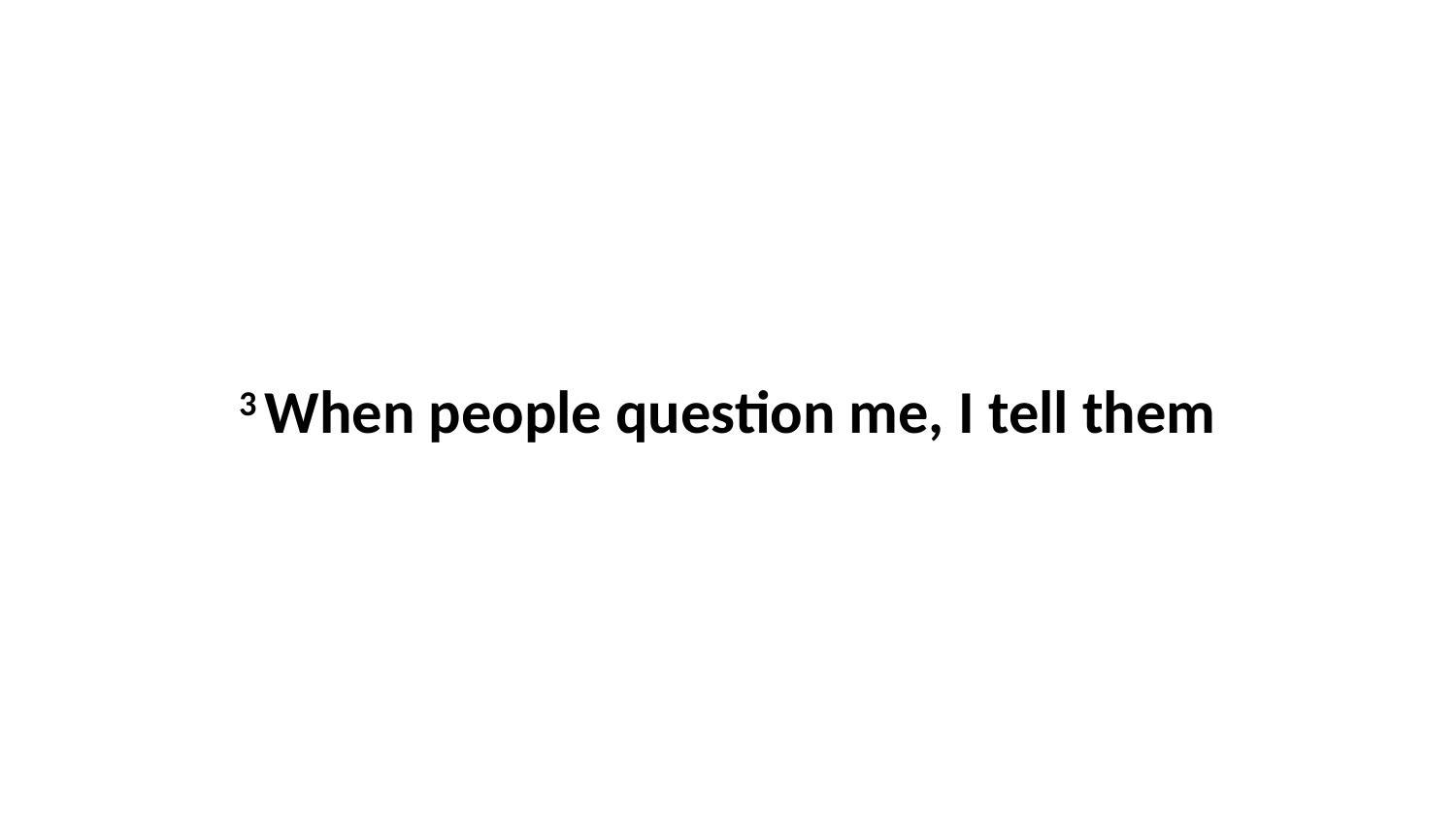

3 When people question me, I tell them